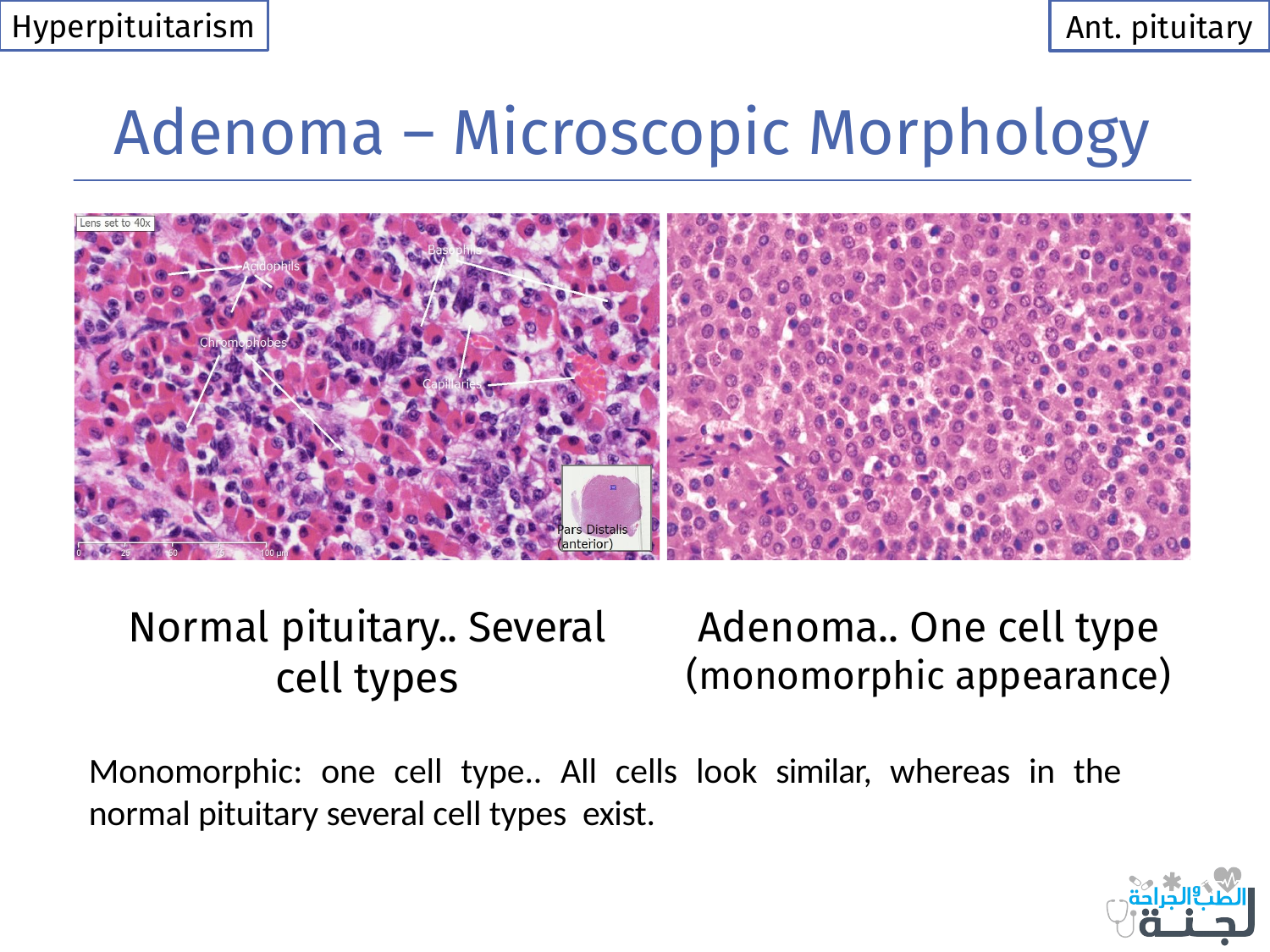

Hyperpituitarism
Ant. pituitary
# Adenoma – Microscopic Morphology

Normal pituitary.. Several cell types
Adenoma.. One cell type (monomorphic appearance)
Monomorphic: one cell type.. All cells look similar, whereas in the normal pituitary several cell types  exist.